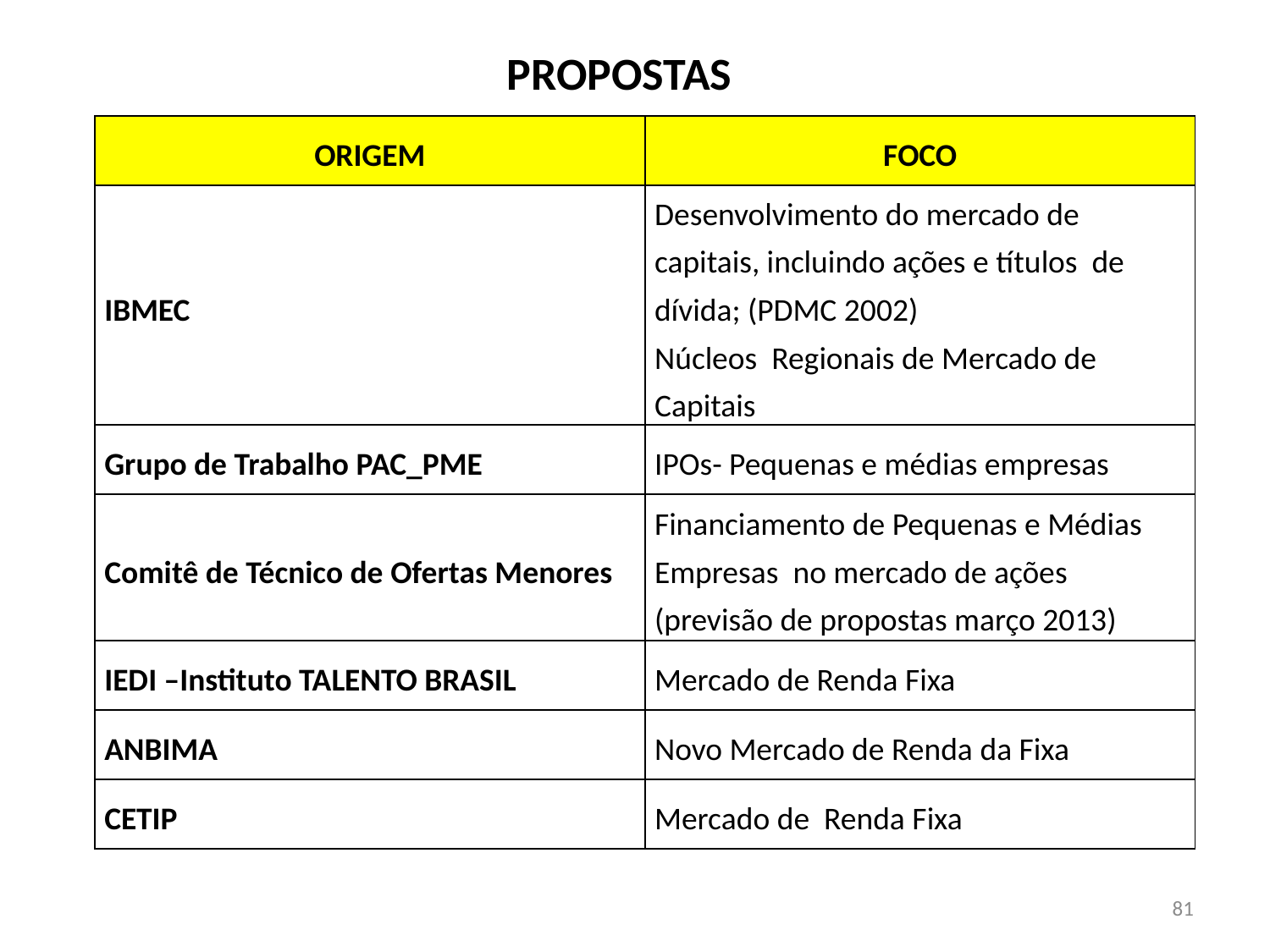

# PROPOSTAS
| ORIGEM | FOCO |
| --- | --- |
| IBMEC | Desenvolvimento do mercado de capitais, incluindo ações e títulos de dívida; (PDMC 2002) Núcleos Regionais de Mercado de Capitais |
| Grupo de Trabalho PAC\_PME | IPOs- Pequenas e médias empresas |
| Comitê de Técnico de Ofertas Menores | Financiamento de Pequenas e Médias Empresas no mercado de ações (previsão de propostas março 2013) |
| IEDI –Instituto TALENTO BRASIL | Mercado de Renda Fixa |
| ANBIMA | Novo Mercado de Renda da Fixa |
| CETIP | Mercado de Renda Fixa |
81